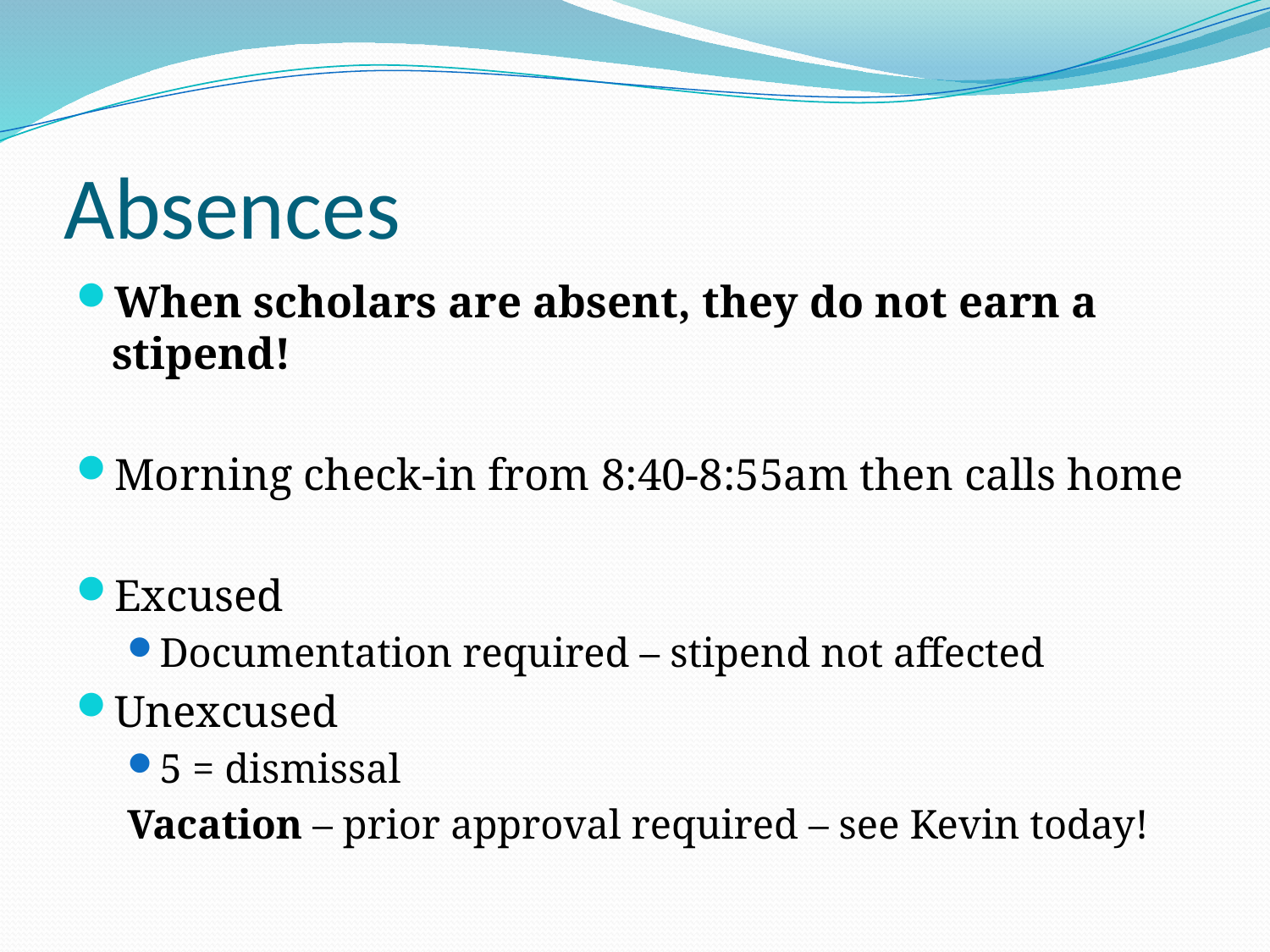

# Absences
When scholars are absent, they do not earn a stipend!

Morning check-in from 8:40-8:55am then calls home

Excused
Documentation required – stipend not affected
Unexcused
5 = dismissal
Vacation – prior approval required – see Kevin today!